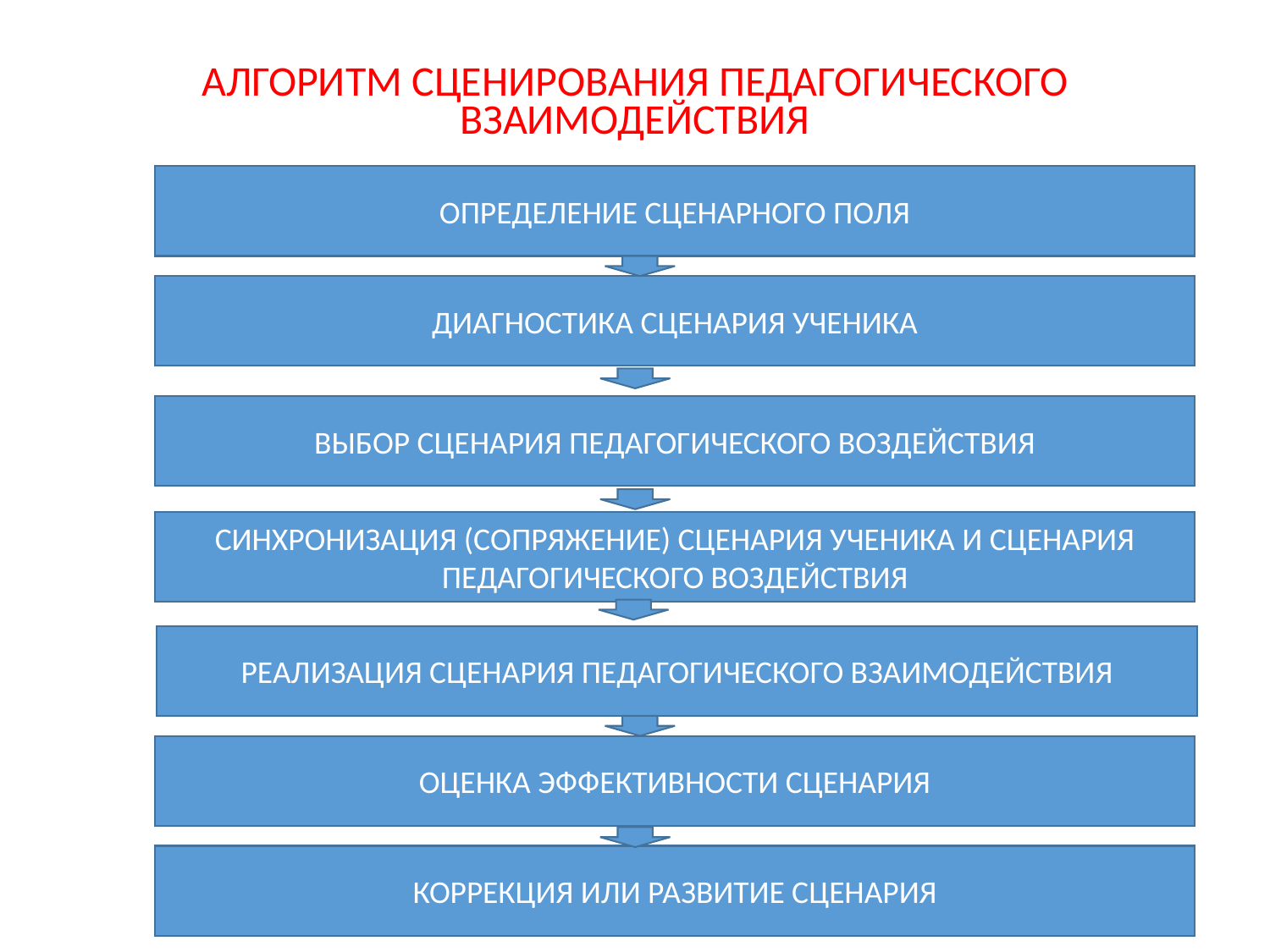

# АЛГОРИТМ СЦЕНИРОВАНИЯ ПЕДАГОГИЧЕСКОГО ВЗАИМОДЕЙСТВИЯ
ОПРЕДЕЛЕНИЕ СЦЕНАРНОГО ПОЛЯ

ДИАГНОСТИКА СЦЕНАРИЯ УЧЕНИКА

ВЫБОР СЦЕНАРИЯ ПЕДАГОГИЧЕСКОГО ВОЗДЕЙСТВИЯ

СИНХРОНИЗАЦИЯ (СОПРЯЖЕНИЕ) СЦЕНАРИЯ УЧЕНИКА И СЦЕНАРИЯ ПЕДАГОГИЧЕСКОГО ВОЗДЕЙСТВИЯ

РЕАЛИЗАЦИЯ СЦЕНАРИЯ ПЕДАГОГИЧЕСКОГО ВЗАИМОДЕЙСТВИЯ

ОЦЕНКА ЭФФЕКТИВНОСТИ СЦЕНАРИЯ

КОРРЕКЦИЯ ИЛИ РАЗВИТИЕ СЦЕНАРИЯ